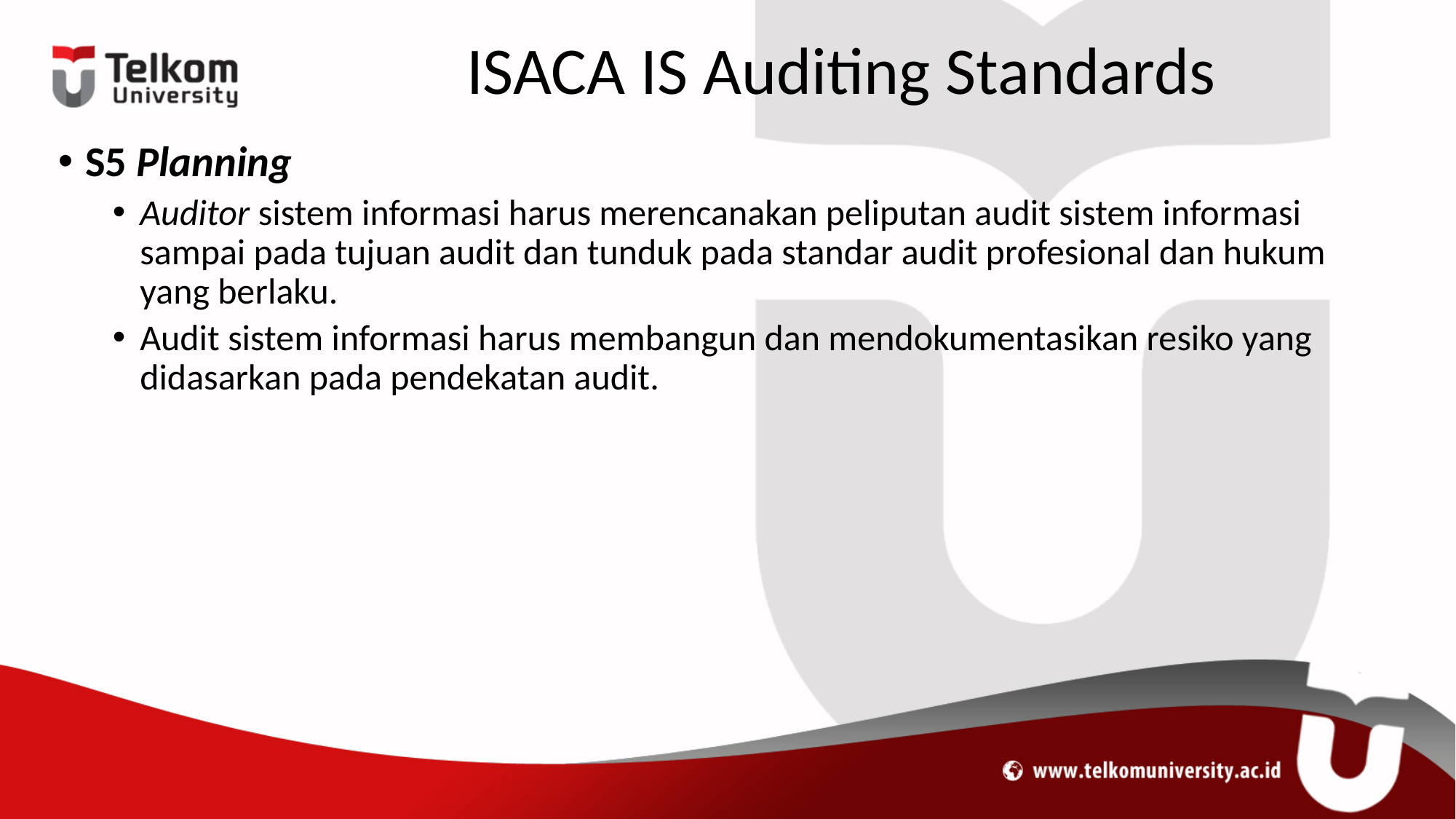

# ISACA IS Auditing Standards
S5 Planning
Auditor sistem informasi harus merencanakan peliputan audit sistem informasi sampai pada tujuan audit dan tunduk pada standar audit profesional dan hukum yang berlaku.
Audit sistem informasi harus membangun dan mendokumentasikan resiko yang didasarkan pada pendekatan audit.